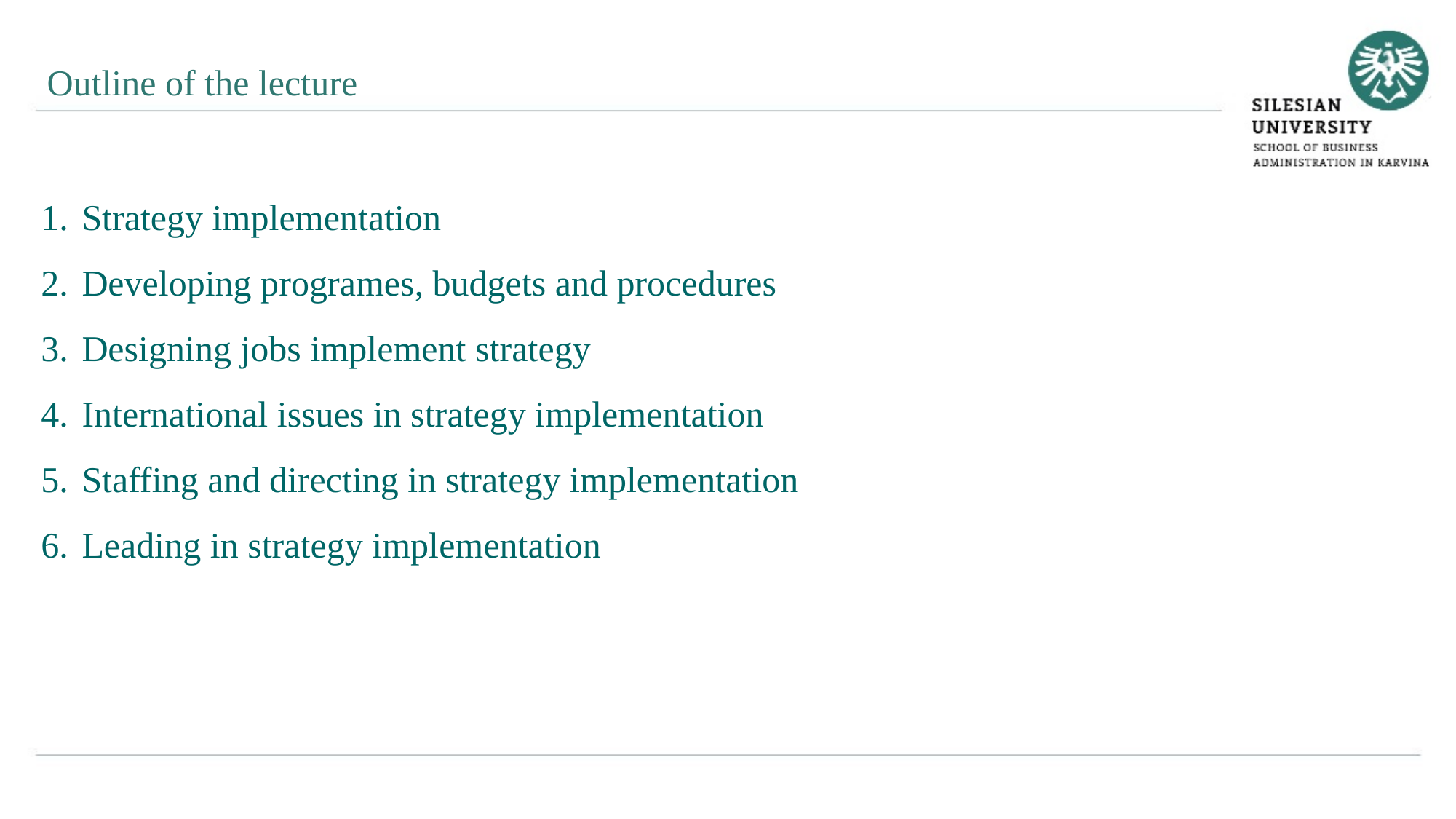

Outline of the lecture
Strategy implementation
Developing programes, budgets and procedures
Designing jobs implement strategy
International issues in strategy implementation
Staffing and directing in strategy implementation
Leading in strategy implementation